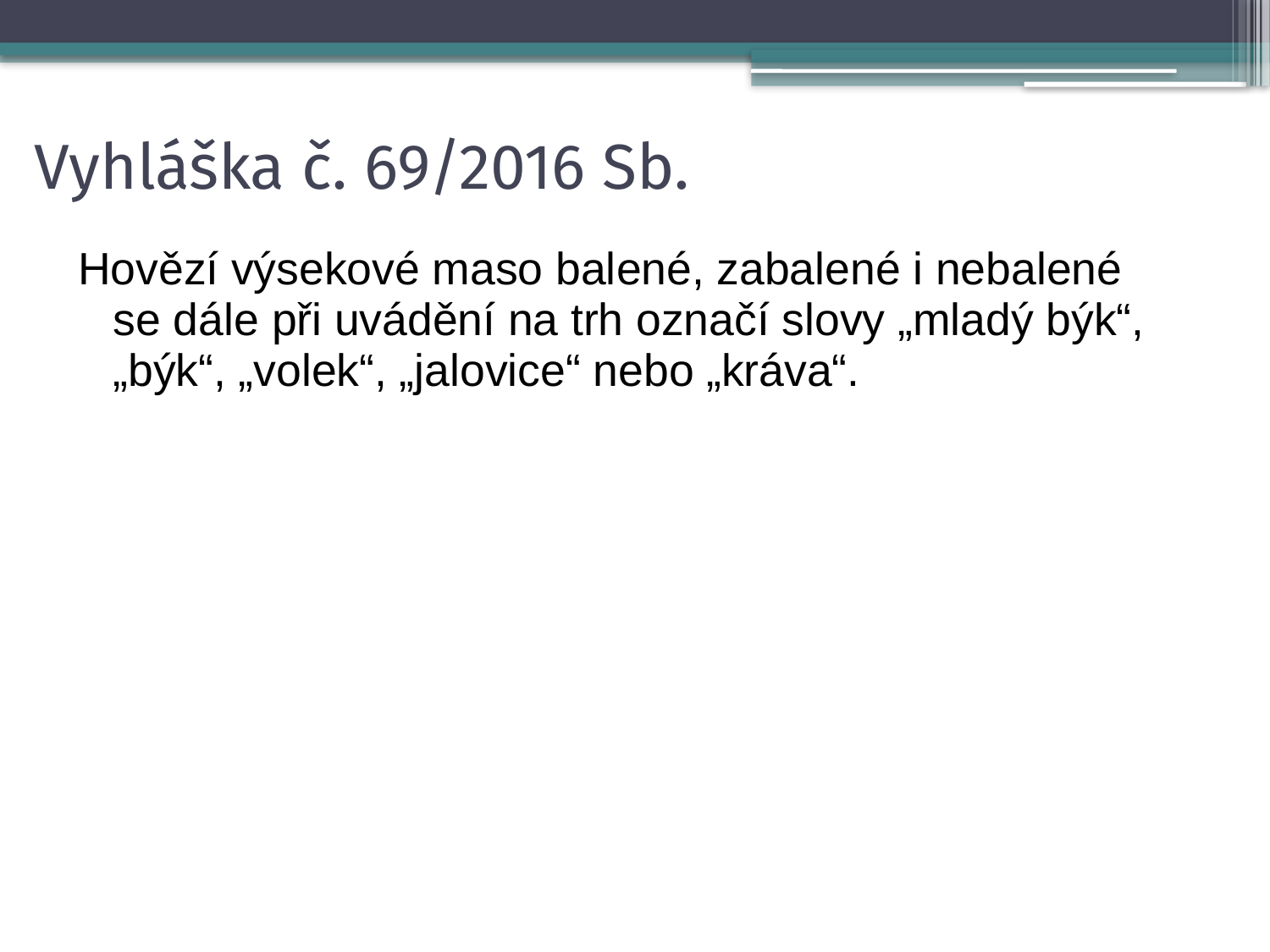

# Vyhláška č. 69/2016 Sb.
Hovězí výsekové maso balené, zabalené i nebalené se dále při uvádění na trh označí slovy „mladý býk“, „býk“, „volek“, „jalovice“ nebo „kráva“.